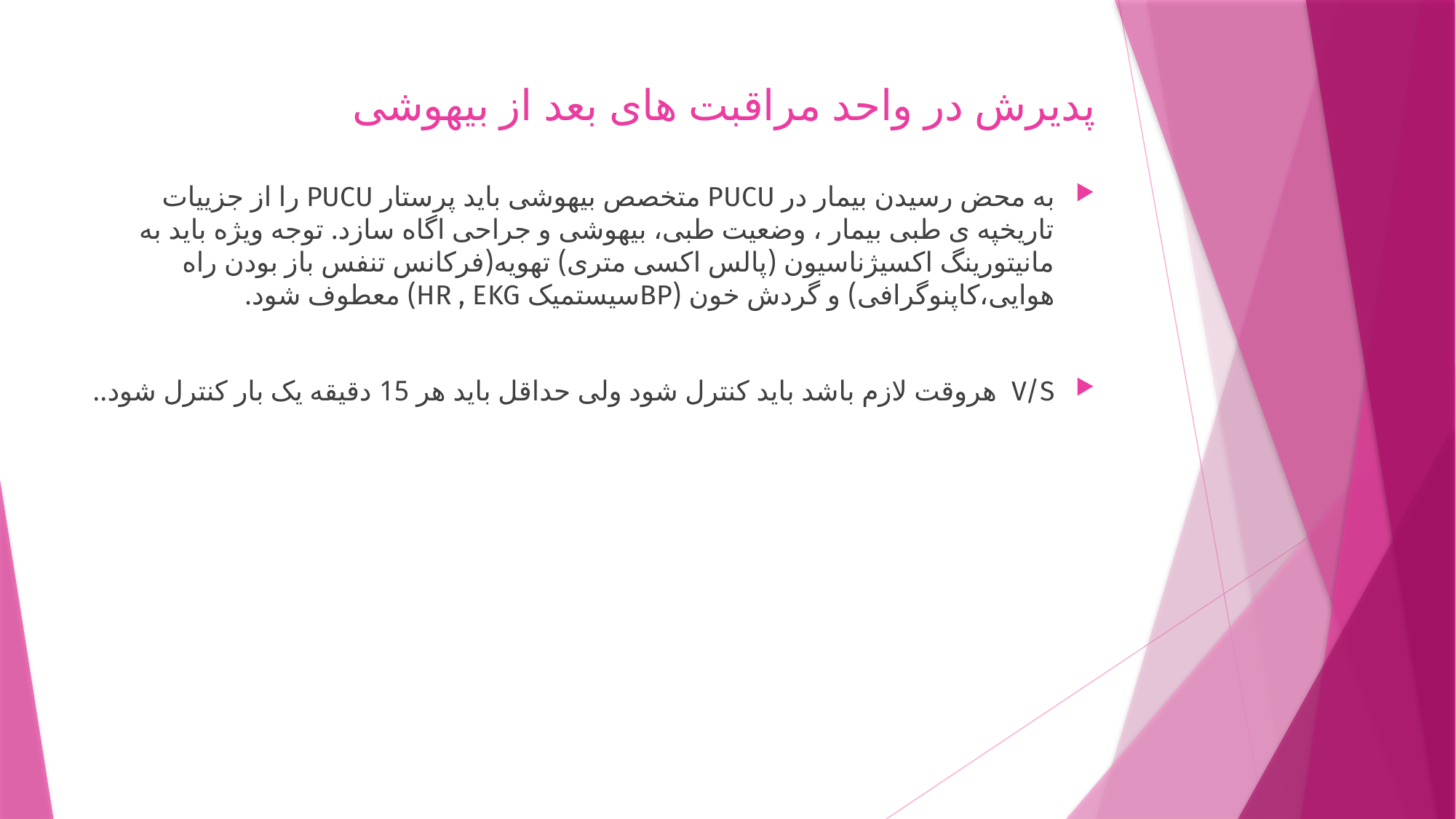

# پدیرش در واحد مراقبت های بعد از بیهوشی
به محض رسیدن بیمار در PUCU متخصص بیهوشی باید پرستار PUCU را از جزییات تاریخپه ی طبی بیمار ، وضعیت طبی، بیهوشی و جراحی اگاه سازد. توجه ویژه باید به مانیتورینگ اکسیژناسیون (پالس اکسی متری) تهویه(فرکانس تنفس باز بودن راه هوایی،کاپنوگرافی) و گردش خون (BPسیستمیک HR , EKG) معطوف شود.

V/S  هروقت لازم باشد باید کنترل شود ولی حداقل باید هر 15 دقیقه یک بار کنترل شود..